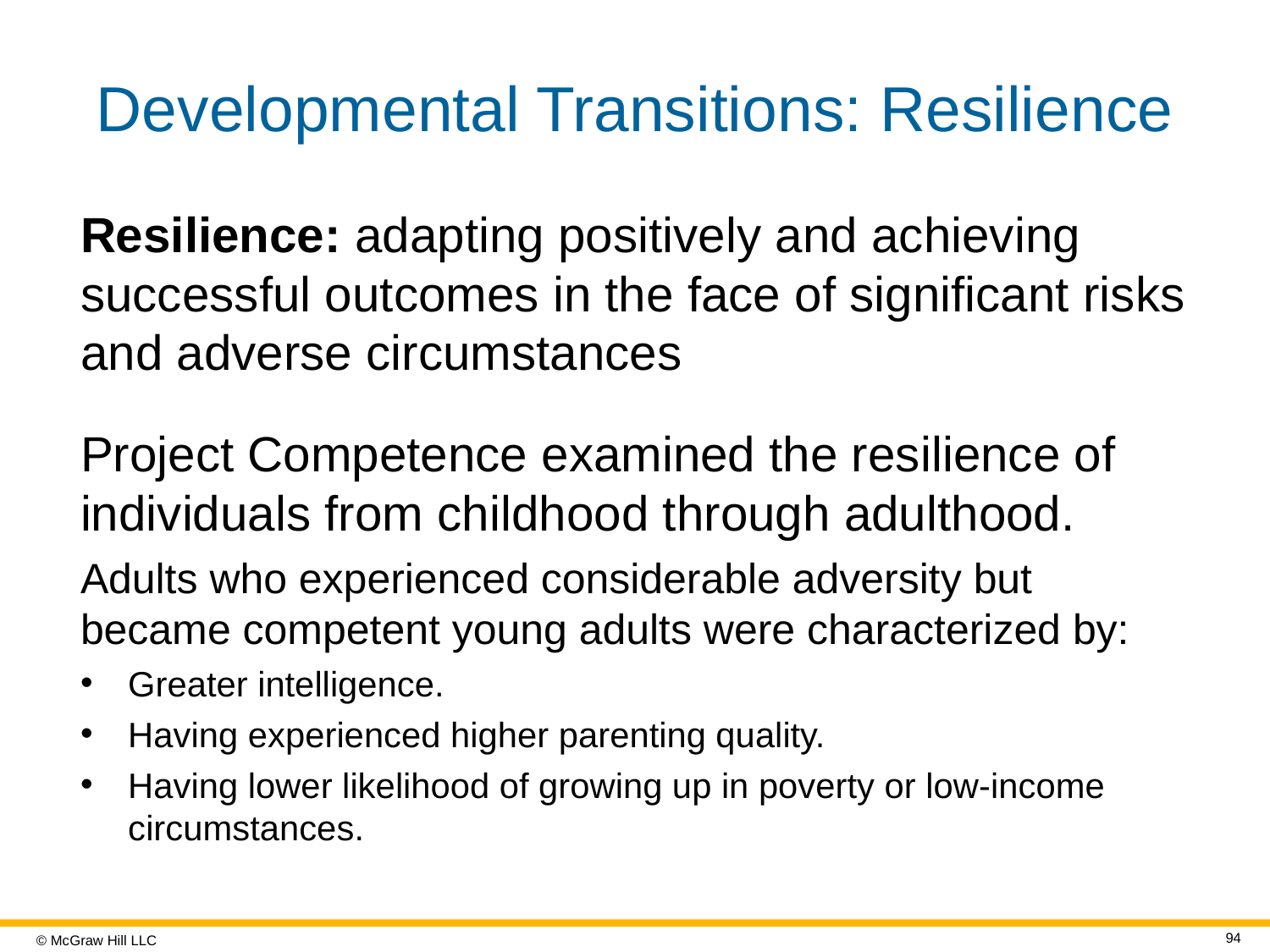

# Developmental Transitions: Resilience
Resilience: adapting positively and achieving successful outcomes in the face of significant risks and adverse circumstances
Project Competence examined the resilience of individuals from childhood through adulthood.
Adults who experienced considerable adversity but became competent young adults were characterized by:
Greater intelligence.
Having experienced higher parenting quality.
Having lower likelihood of growing up in poverty or low-income circumstances.
94